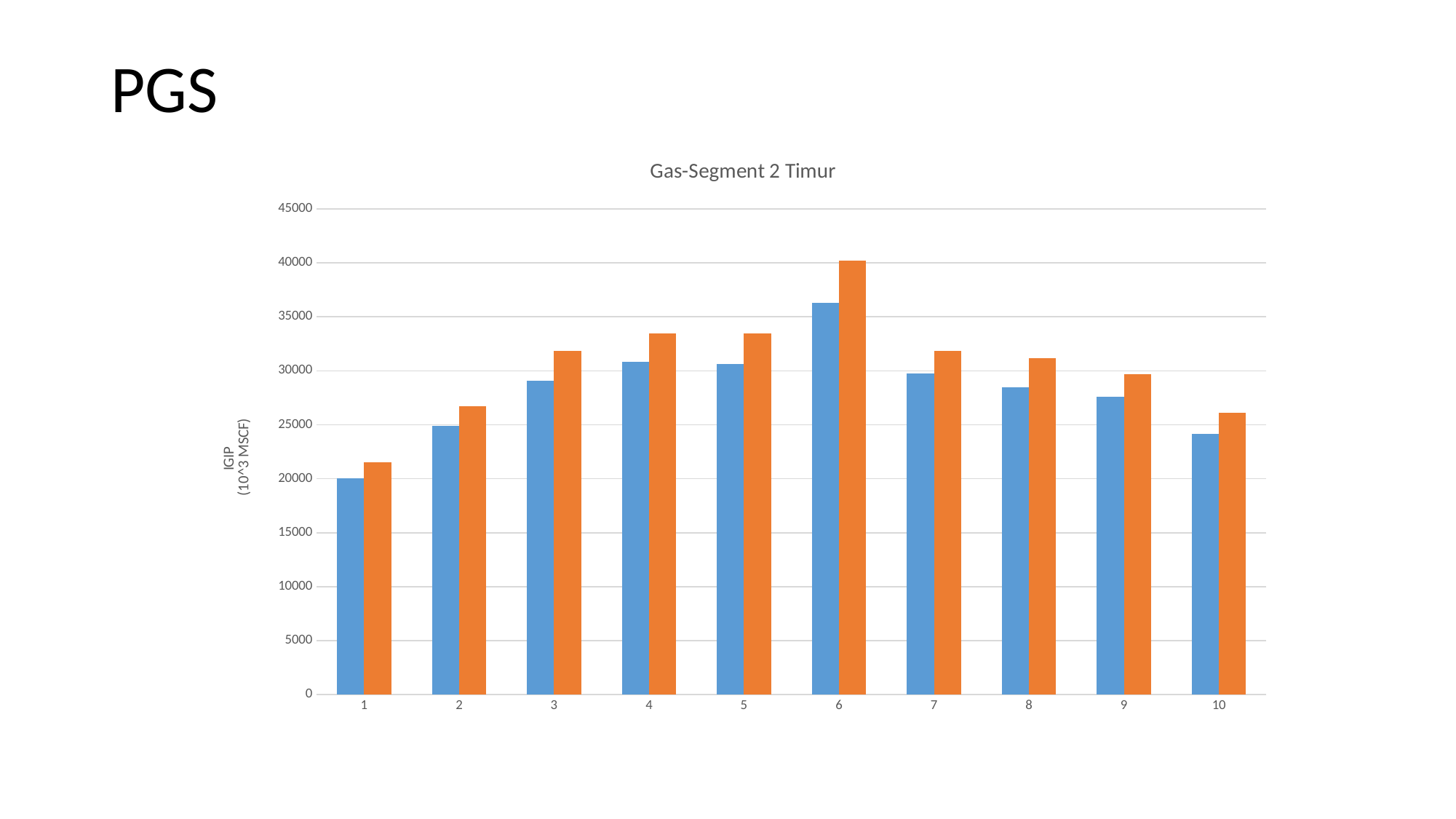

# PGS

### Chart: Gas-Segment 2 Timur

| Category |  |  |
|---|---|---|